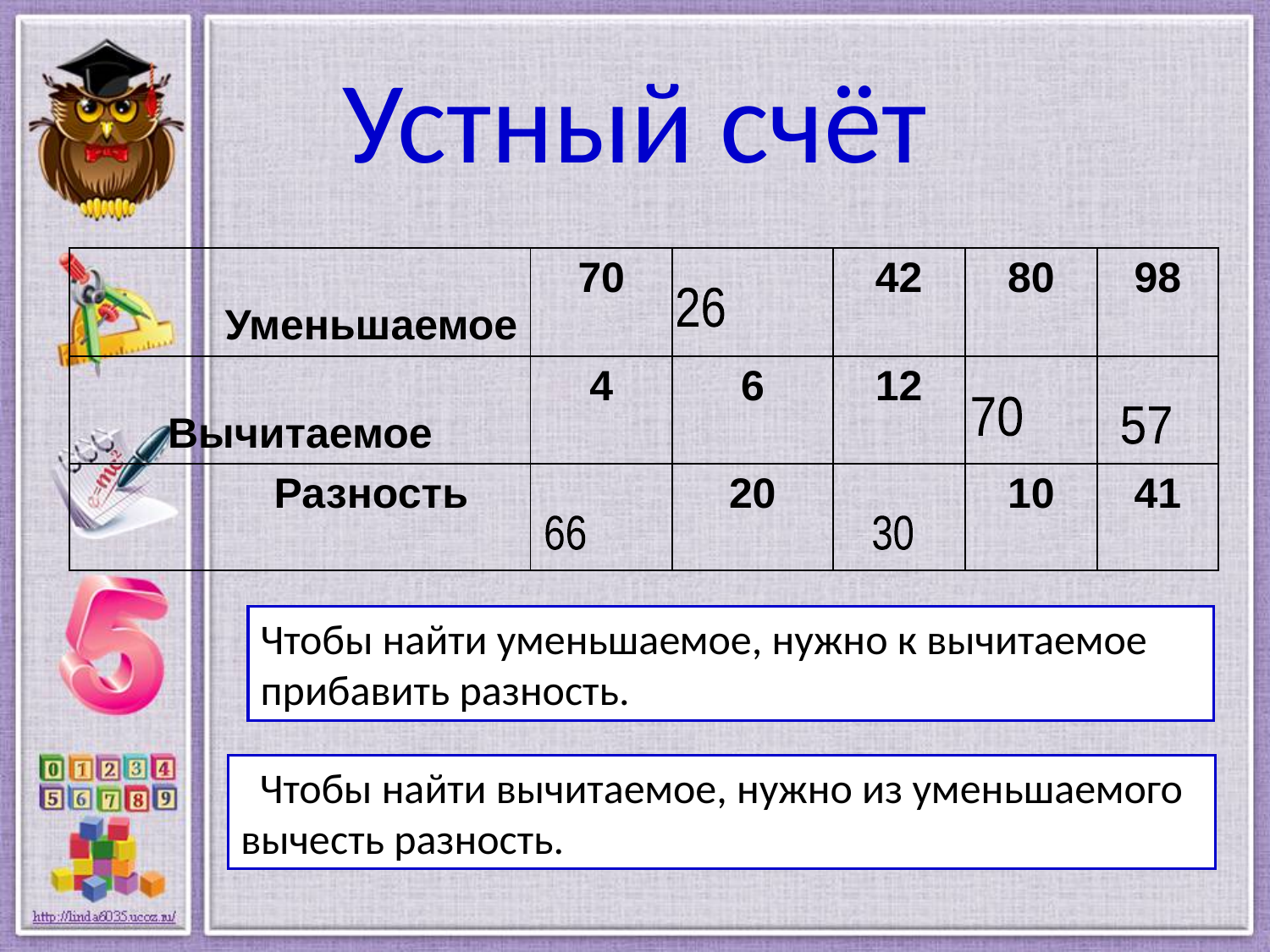

Устный счёт
| Уменьшаемое | 70 |  | 42 | 80 | 98 |
| --- | --- | --- | --- | --- | --- |
| Вычитаемое | 4 | 6 | 12 |  |  |
| Разность |  | 20 |  | 10 | 41 |
26
70
57
66
30
Чтобы найти уменьшаемое, нужно к вычитаемое прибавить разность.
  Чтобы найти вычитаемое, нужно из уменьшаемого вычесть разность.